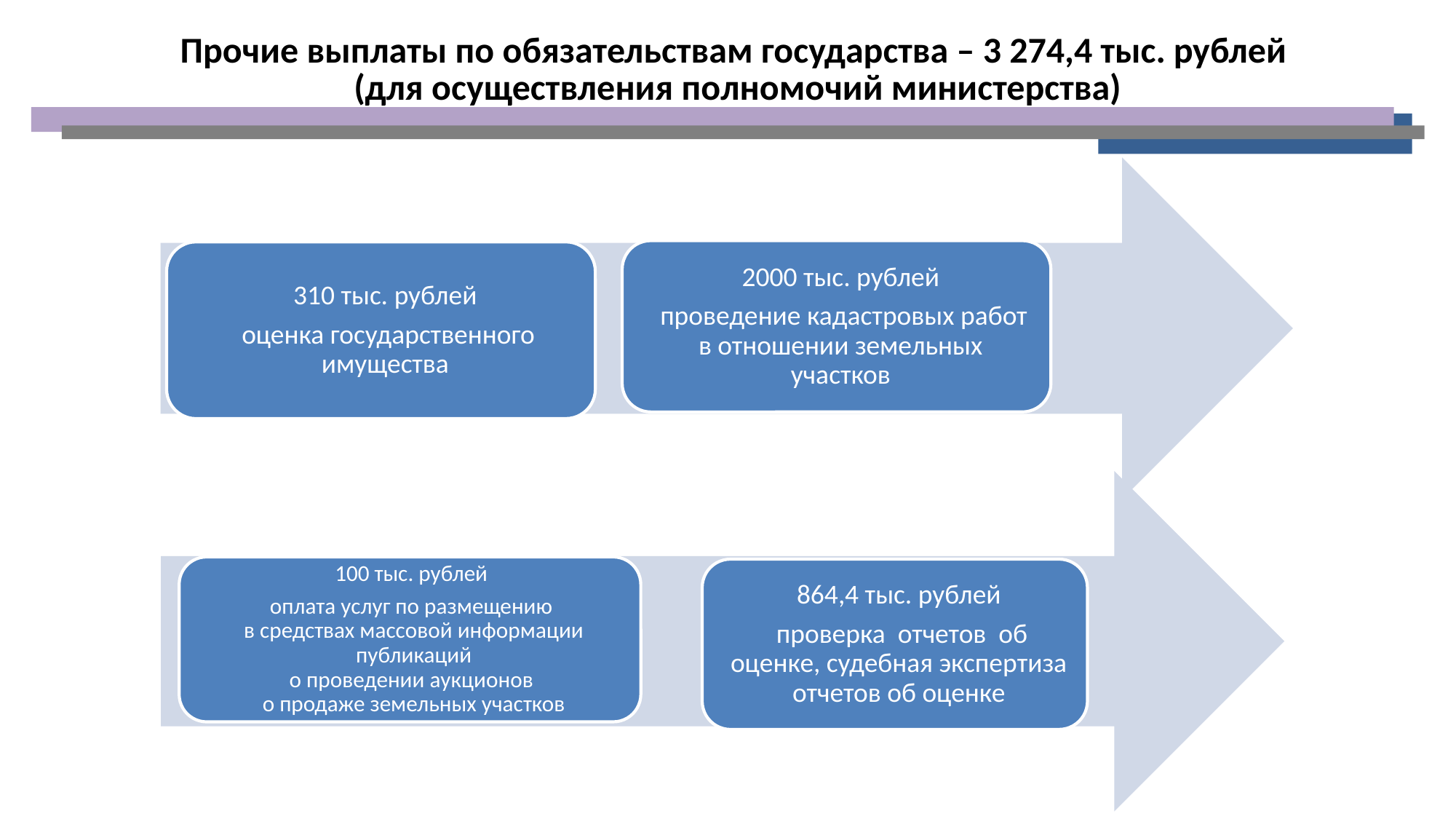

Прочие выплаты по обязательствам государства – 3 274,4 тыс. рублей
(для осуществления полномочий министерства)

310 тыс. рублей
 оценка государственного имущества
2000 тыс. рублей
 проведение кадастровых работ в отношении земельных участков
100 тыс. рублей
оплата услуг по размещению
в средствах массовой информации публикаций
о проведении аукционов
о продаже земельных участков
864,4 тыс. рублей
 проверка  отчетов  об оценке, судебная экспертиза отчетов об оценке